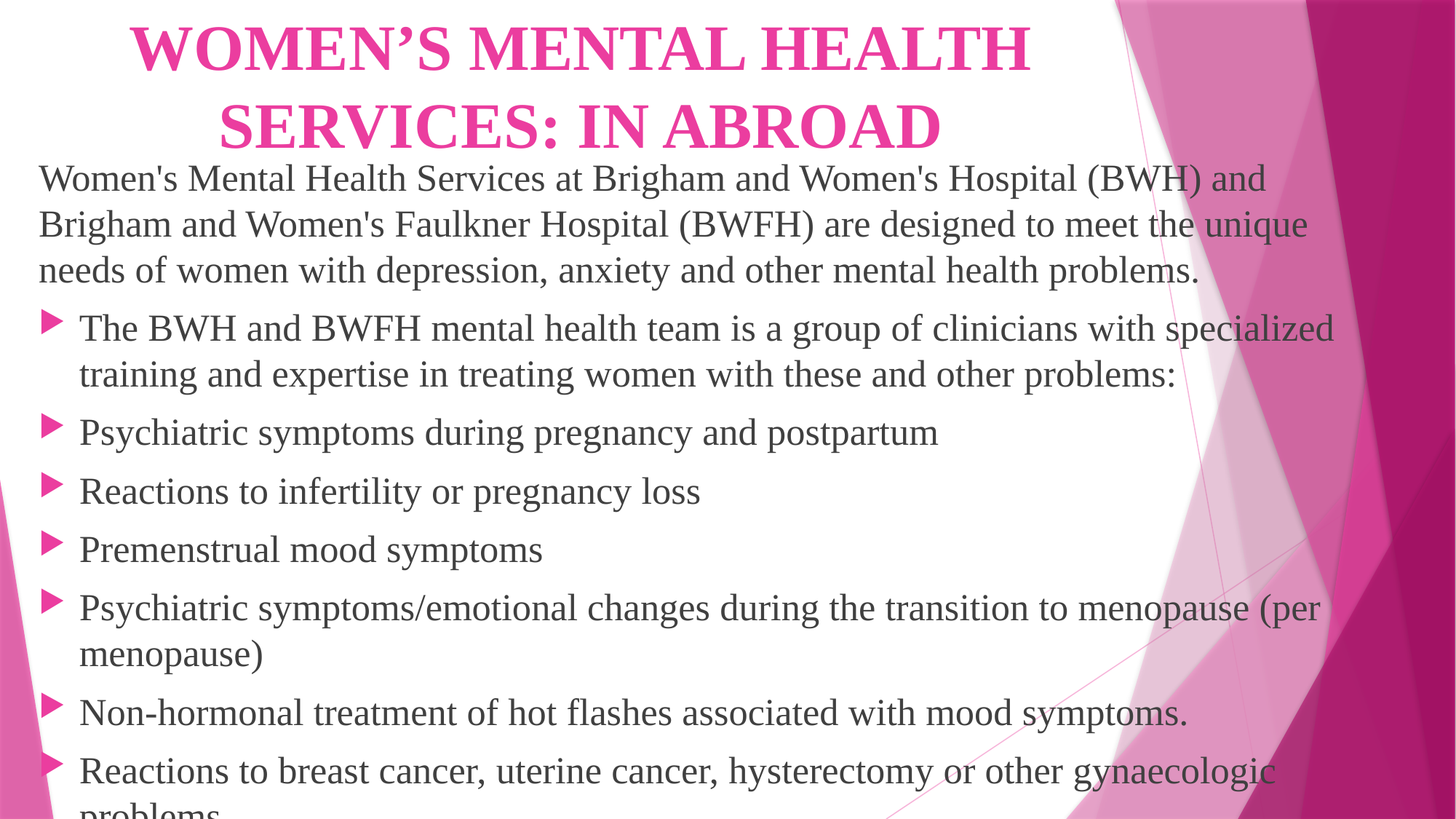

# WOMEN’S MENTAL HEALTH SERVICES: IN ABROAD
Women's Mental Health Services at Brigham and Women's Hospital (BWH) and Brigham and Women's Faulkner Hospital (BWFH) are designed to meet the unique needs of women with depression, anxiety and other mental health problems.
The BWH and BWFH mental health team is a group of clinicians with specialized training and expertise in treating women with these and other problems:
Psychiatric symptoms during pregnancy and postpartum
Reactions to infertility or pregnancy loss
Premenstrual mood symptoms
Psychiatric symptoms/emotional changes during the transition to menopause (per menopause)
Non-hormonal treatment of hot flashes associated with mood symptoms.
Reactions to breast cancer, uterine cancer, hysterectomy or other gynaecologic problems.